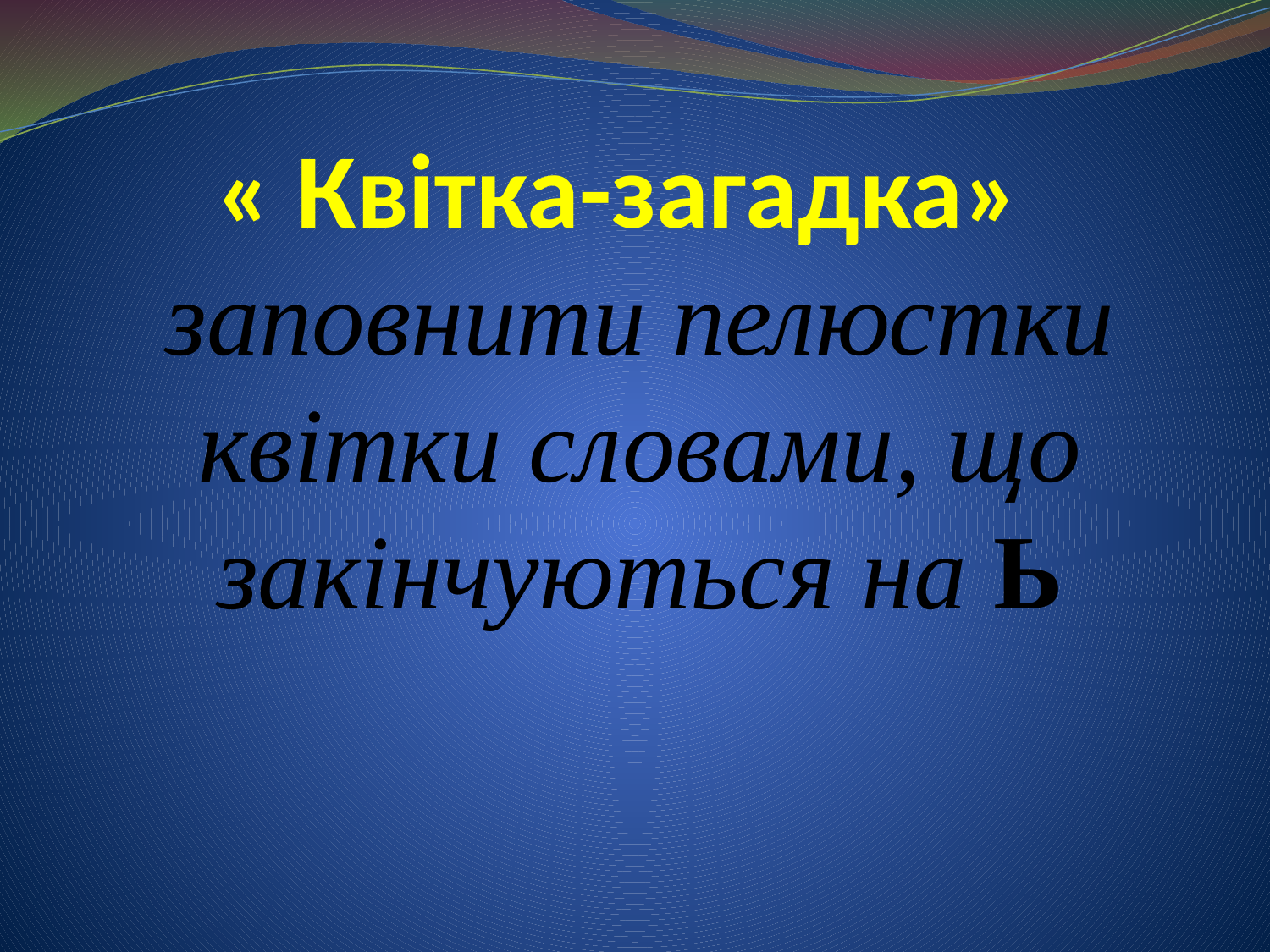

# « Квітка-загадка»   заповнити пелюстки квітки словами, що закінчуються на Ь